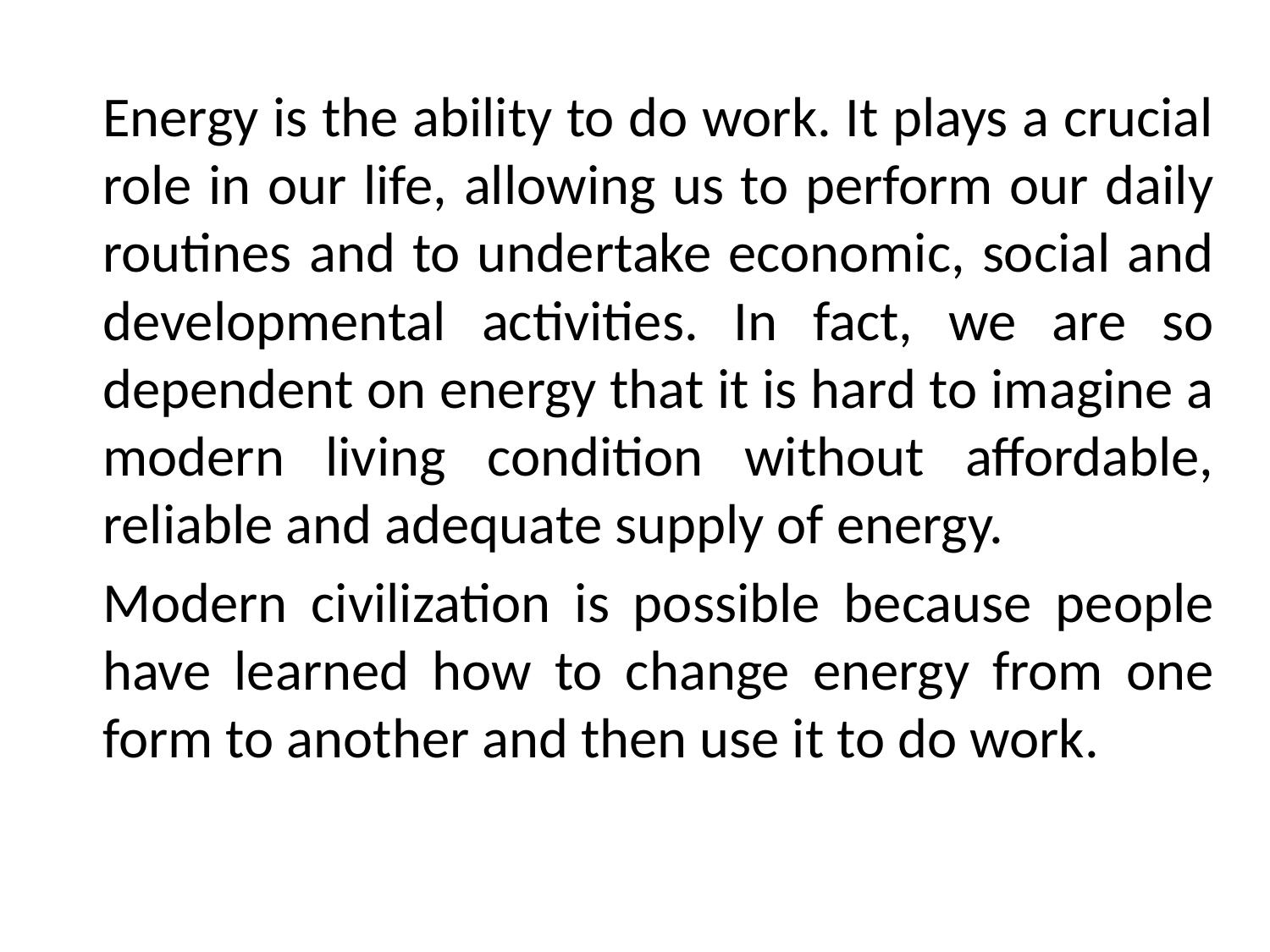

#
Energy is the ability to do work. It plays a crucial role in our life, allowing us to perform our daily routines and to undertake economic, social and developmental activities. In fact, we are so dependent on energy that it is hard to imagine a modern living condition without affordable, reliable and adequate supply of energy.
Modern civilization is possible because people have learned how to change energy from one form to another and then use it to do work.